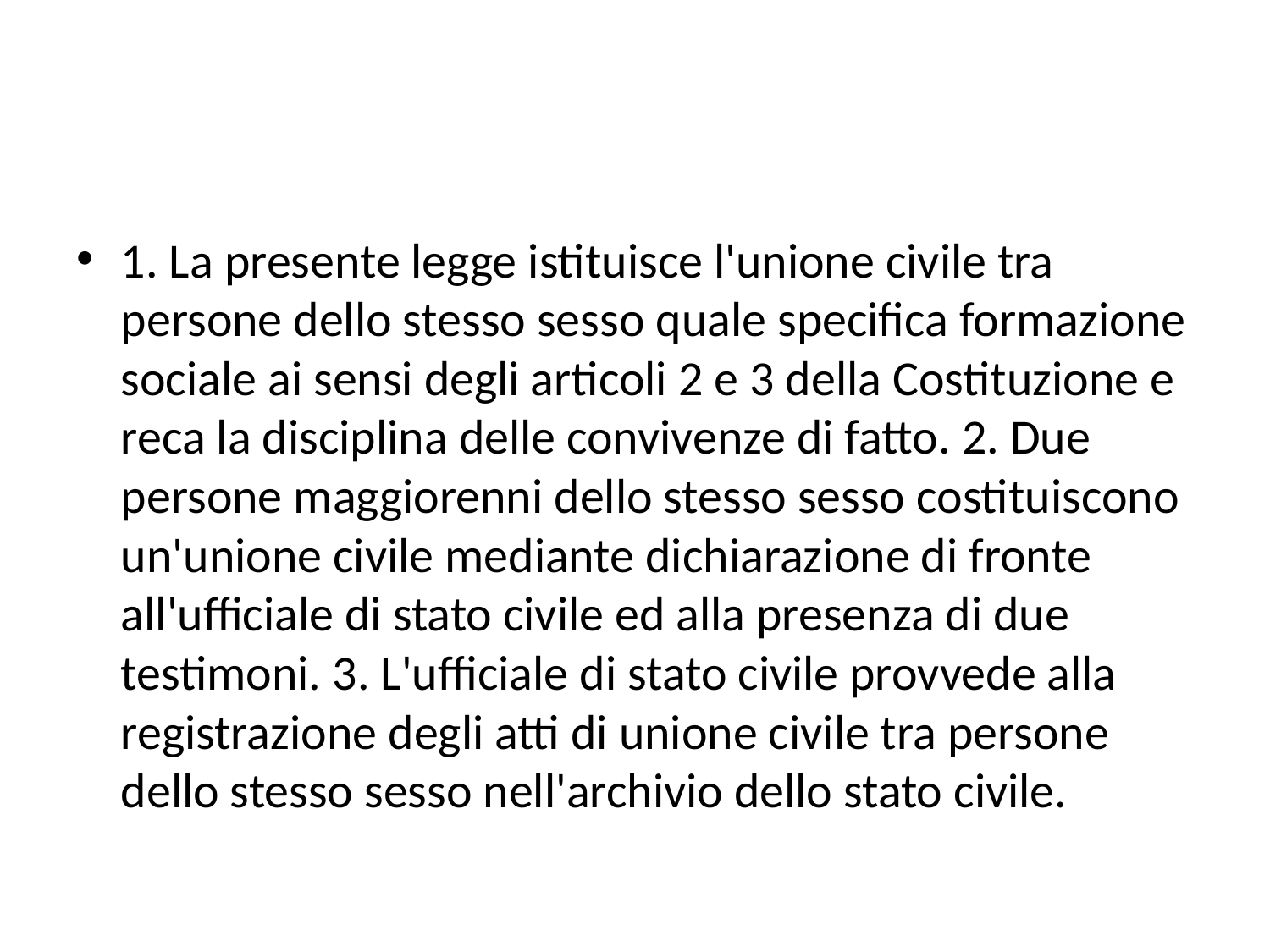

#
1. La presente legge istituisce l'unione civile tra persone dello stesso sesso quale specifica formazione sociale ai sensi degli articoli 2 e 3 della Costituzione e reca la disciplina delle convivenze di fatto. 2. Due persone maggiorenni dello stesso sesso costituiscono un'unione civile mediante dichiarazione di fronte all'ufficiale di stato civile ed alla presenza di due testimoni. 3. L'ufficiale di stato civile provvede alla registrazione degli atti di unione civile tra persone dello stesso sesso nell'archivio dello stato civile.